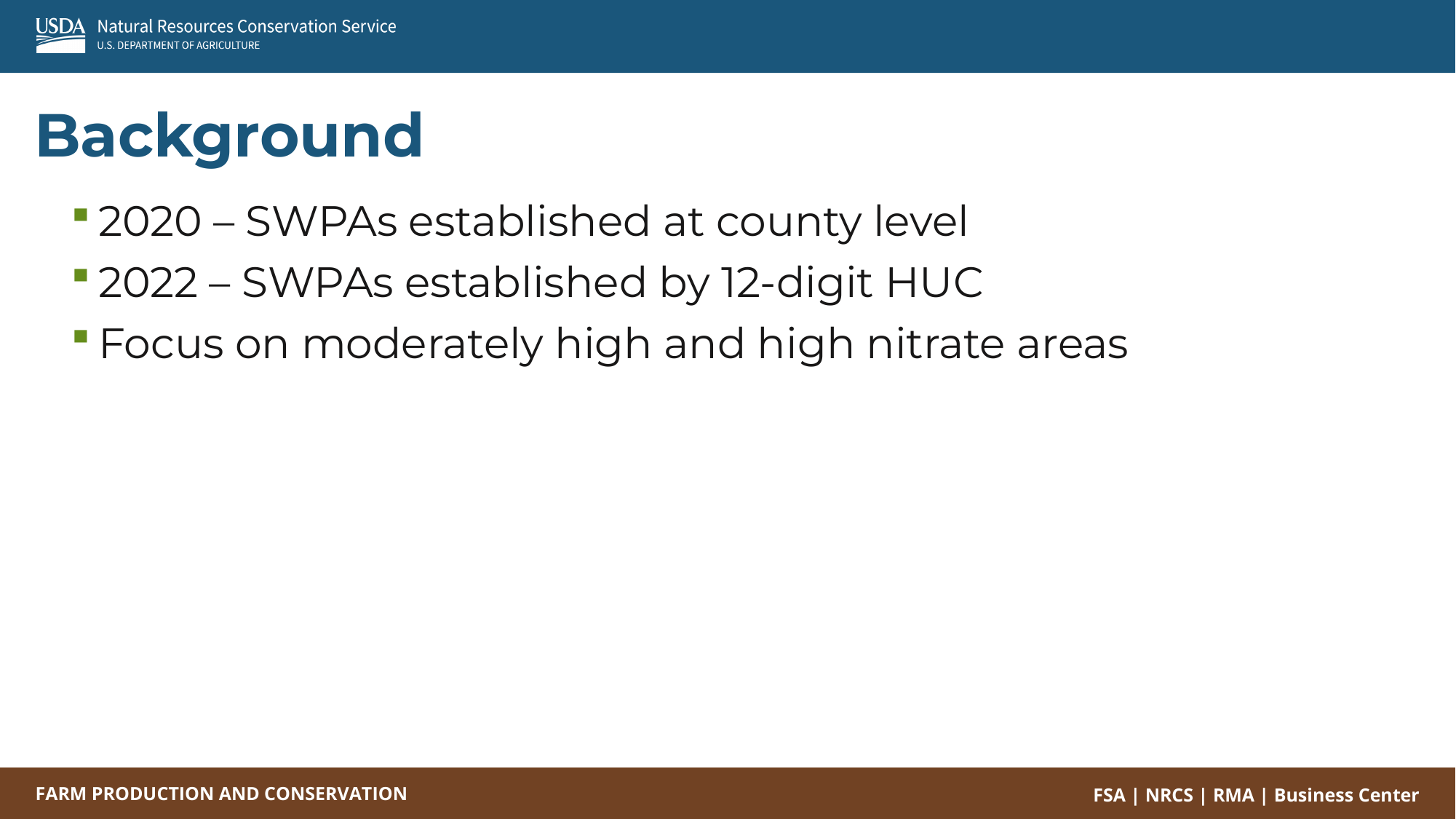

Background
2020 – SWPAs established at county level
2022 – SWPAs established by 12-digit HUC
Focus on moderately high and high nitrate areas